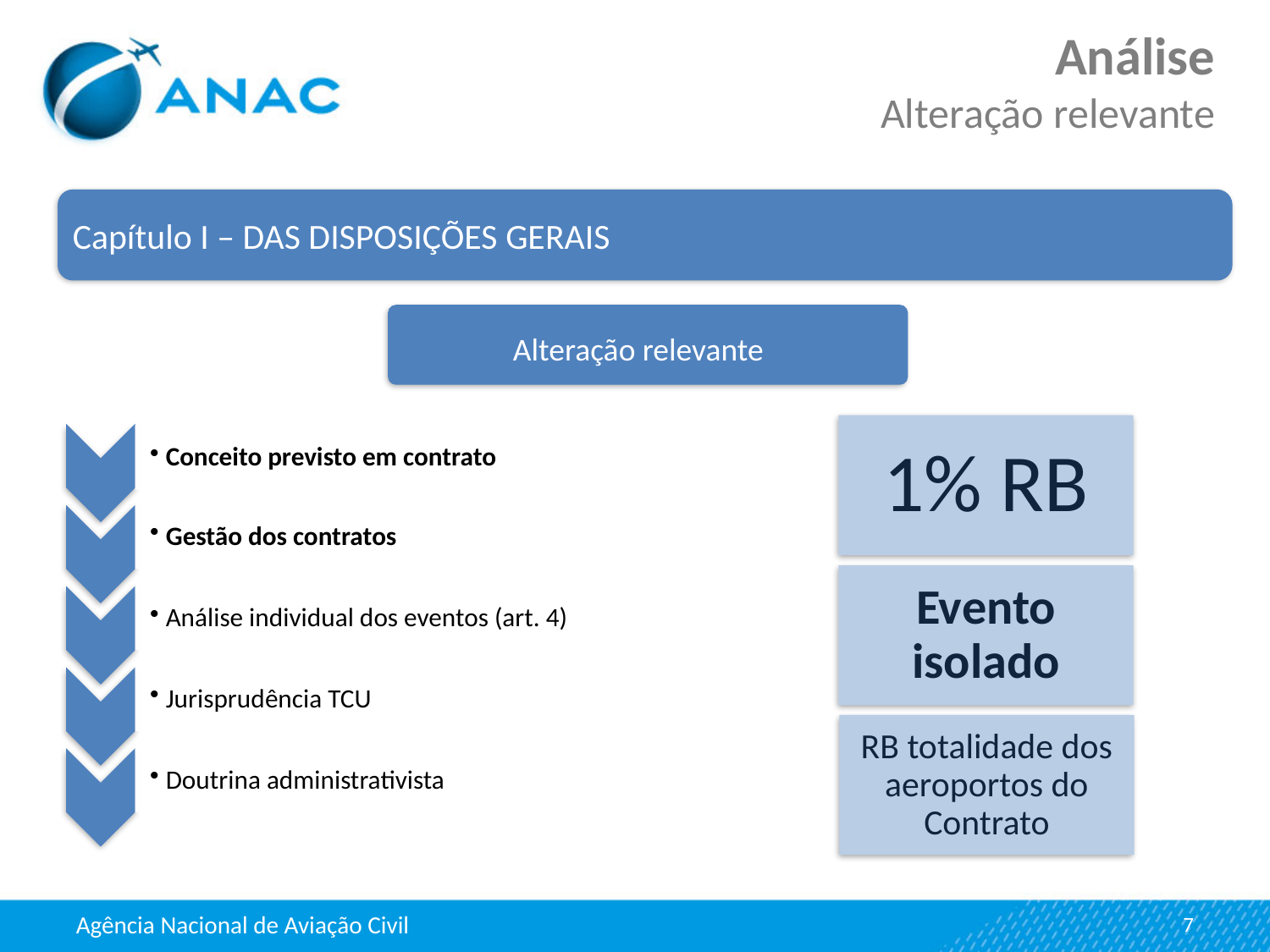

Análise
Alteração relevante

Capítulo I – DAS DISPOSIÇÕES GERAIS

Alteração relevante
1% RB

Conceito previsto em contrato

Gestão dos contratos

Análise individual dos eventos (art. 4)

Jurisprudência TCU

Doutrina administrativista
Evento isolado
RB totalidade dos aeroportos do Contrato
7
Agência Nacional de Aviação Civil